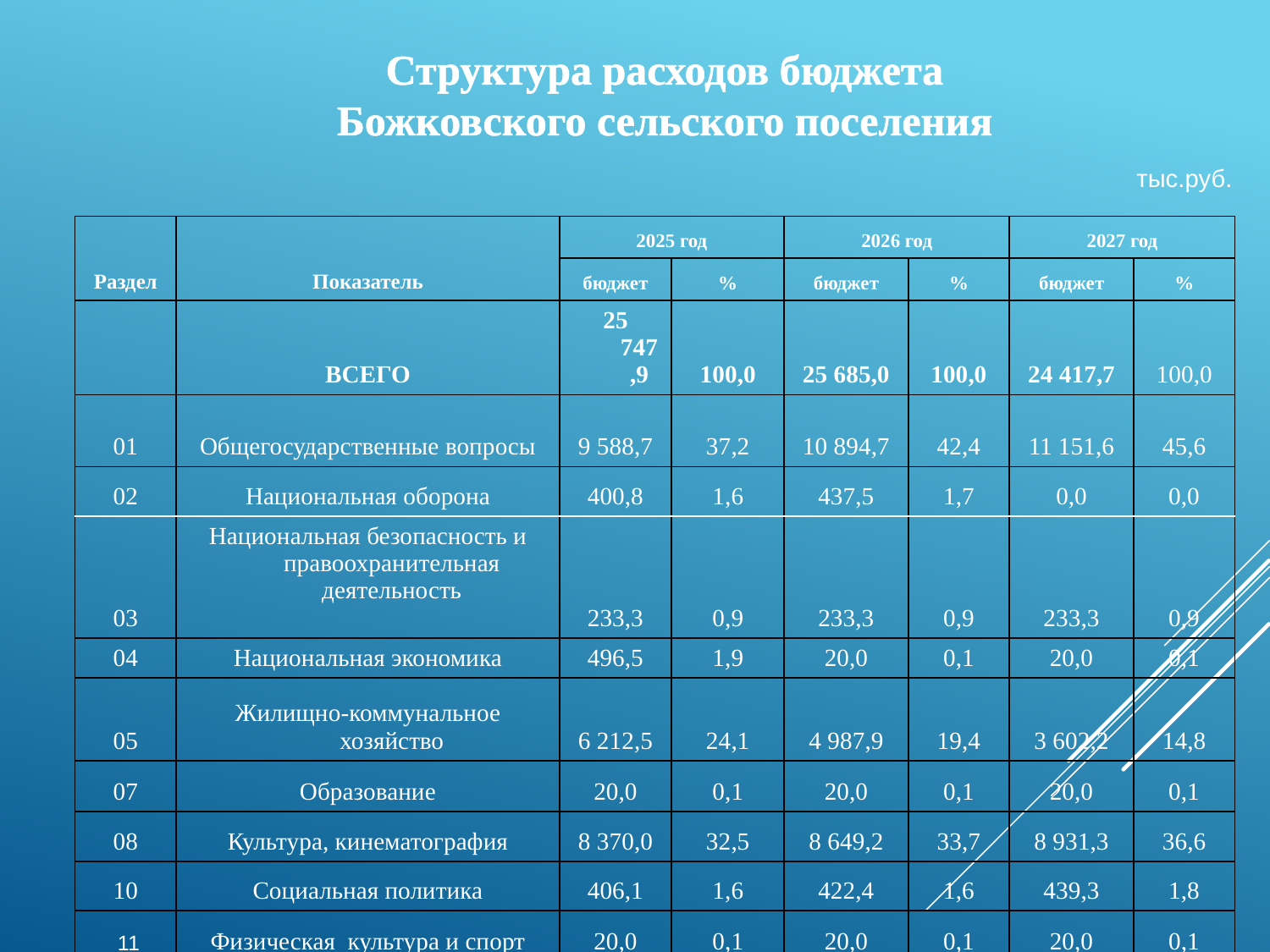

Структура расходов бюджета
Божковского сельского поселения
тыс.руб.
| Раздел | Показатель | 2025 год |  | 2026 год |  | 2027 год |  |
| --- | --- | --- | --- | --- | --- | --- | --- |
|  |  | бюджет | % | бюджет | % | бюджет | % |
|  | ВСЕГО | 25 747,9 | 100,0 | 25 685,0 | 100,0 | 24 417,7 | 100,0 |
| 01 | Общегосударственные вопросы | 9 588,7 | 37,2 | 10 894,7 | 42,4 | 11 151,6 | 45,6 |
| 02 | Национальная оборона | 400,8 | 1,6 | 437,5 | 1,7 | 0,0 | 0,0 |
| 03 | Национальная безопасность и правоохранительная деятельность | 233,3 | 0,9 | 233,3 | 0,9 | 233,3 | 0,9 |
| 04 | Национальная экономика | 496,5 | 1,9 | 20,0 | 0,1 | 20,0 | 0,1 |
| 05 | Жилищно-коммунальное хозяйство | 6 212,5 | 24,1 | 4 987,9 | 19,4 | 3 602,2 | 14,8 |
| 07 | Образование | 20,0 | 0,1 | 20,0 | 0,1 | 20,0 | 0,1 |
| 08 | Культура, кинематография | 8 370,0 | 32,5 | 8 649,2 | 33,7 | 8 931,3 | 36,6 |
| 10 | Социальная политика | 406,1 | 1,6 | 422,4 | 1,6 | 439,3 | 1,8 |
| 11 | Физическая культура и спорт | 20,0 | 0,1 | 20,0 | 0,1 | 20,0 | 0,1 |